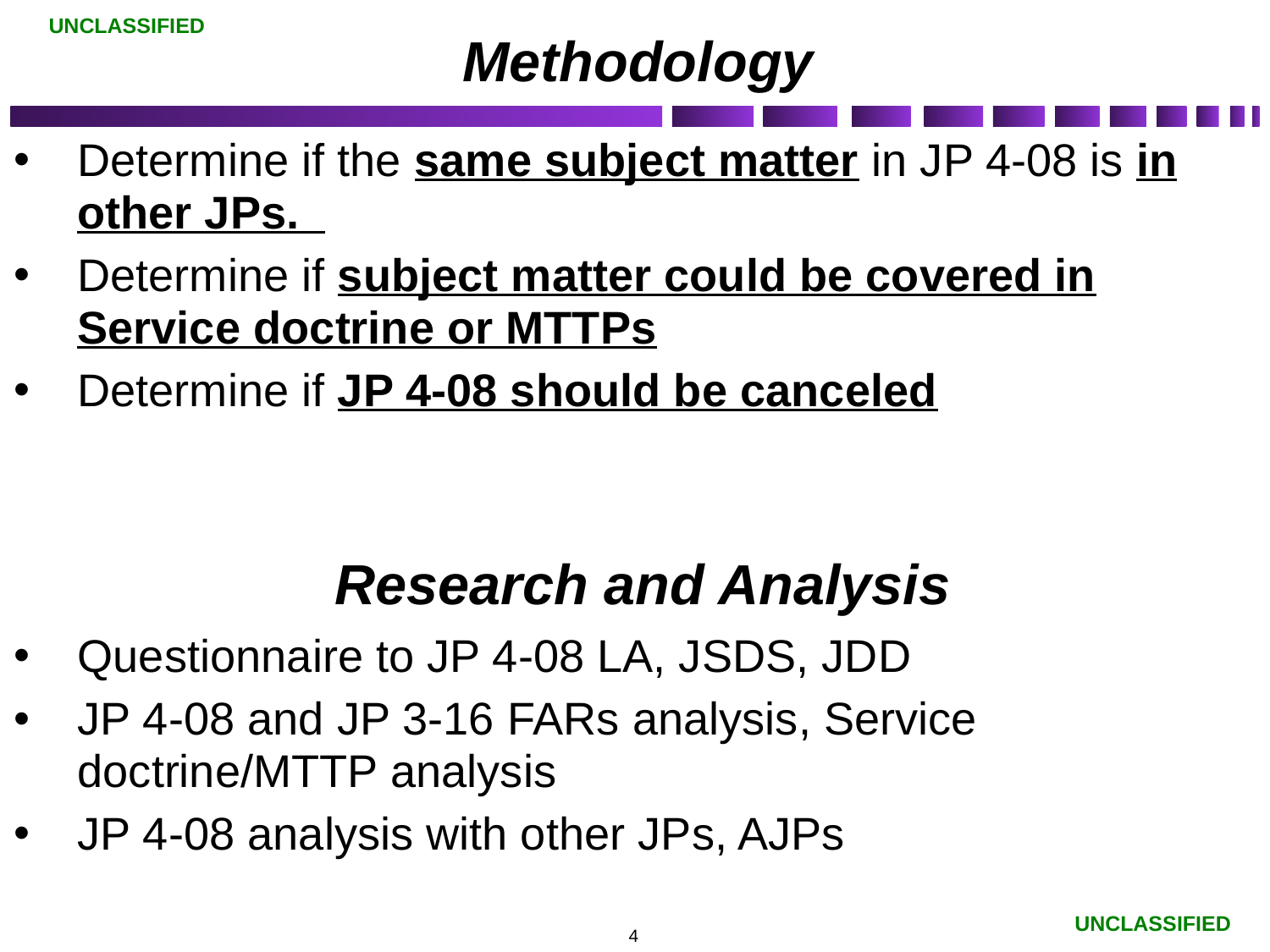

Methodology
Determine if the same subject matter in JP 4-08 is in other JPs.
Determine if subject matter could be covered in Service doctrine or MTTPs
Determine if JP 4-08 should be canceled

Questionnaire to JP 4-08 LA, JSDS, JDD
JP 4-08 and JP 3-16 FARs analysis, Service doctrine/MTTP analysis
JP 4-08 analysis with other JPs, AJPs
Research and Analysis
4